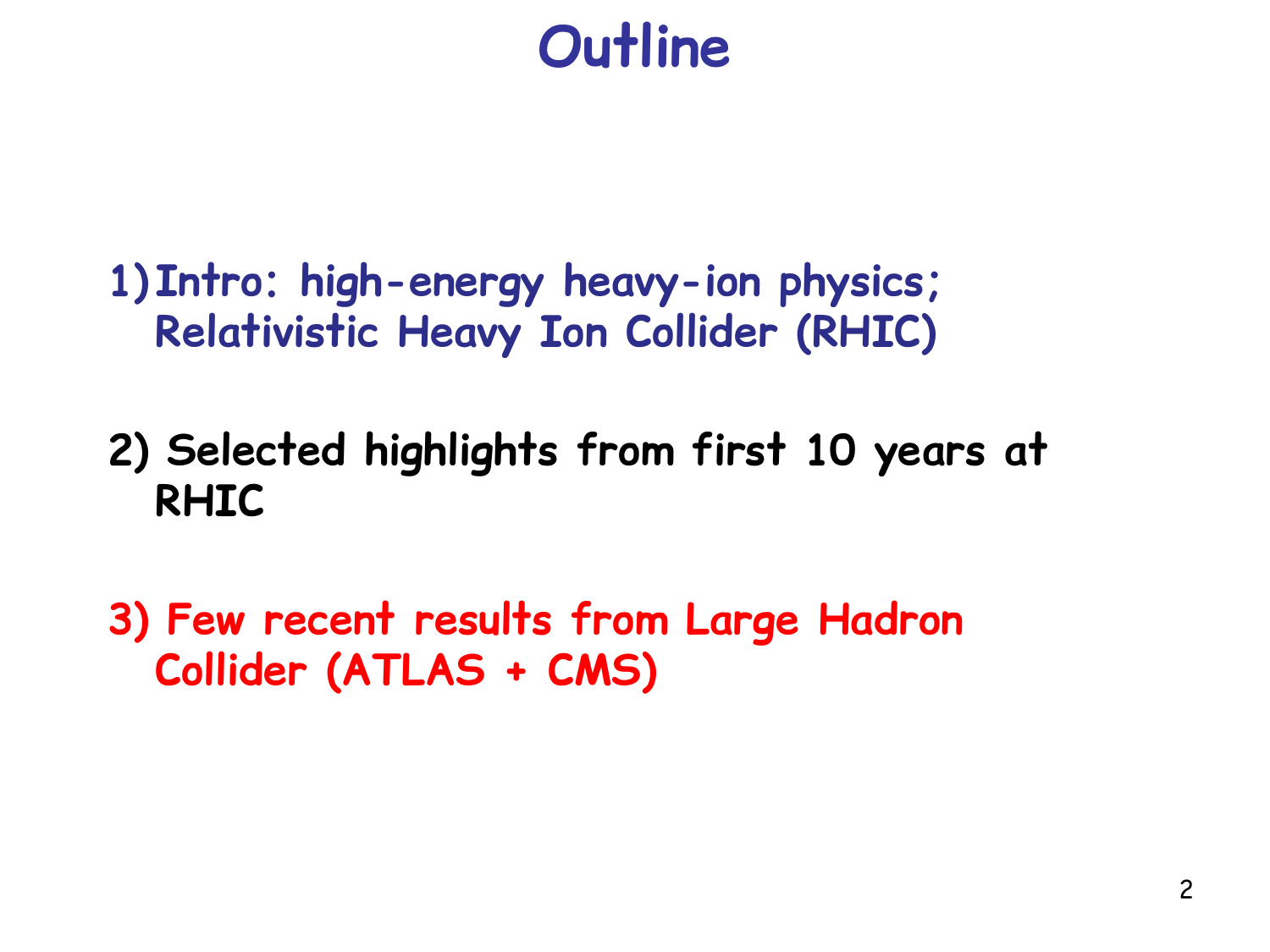

Outline

Intro: high-energy heavy-ion physics; Relativistic Heavy Ion Collider (RHIC)

2) Selected highlights from first 10 years at RHIC

3) Few recent results from Large Hadron Collider (ATLAS + CMS)
2